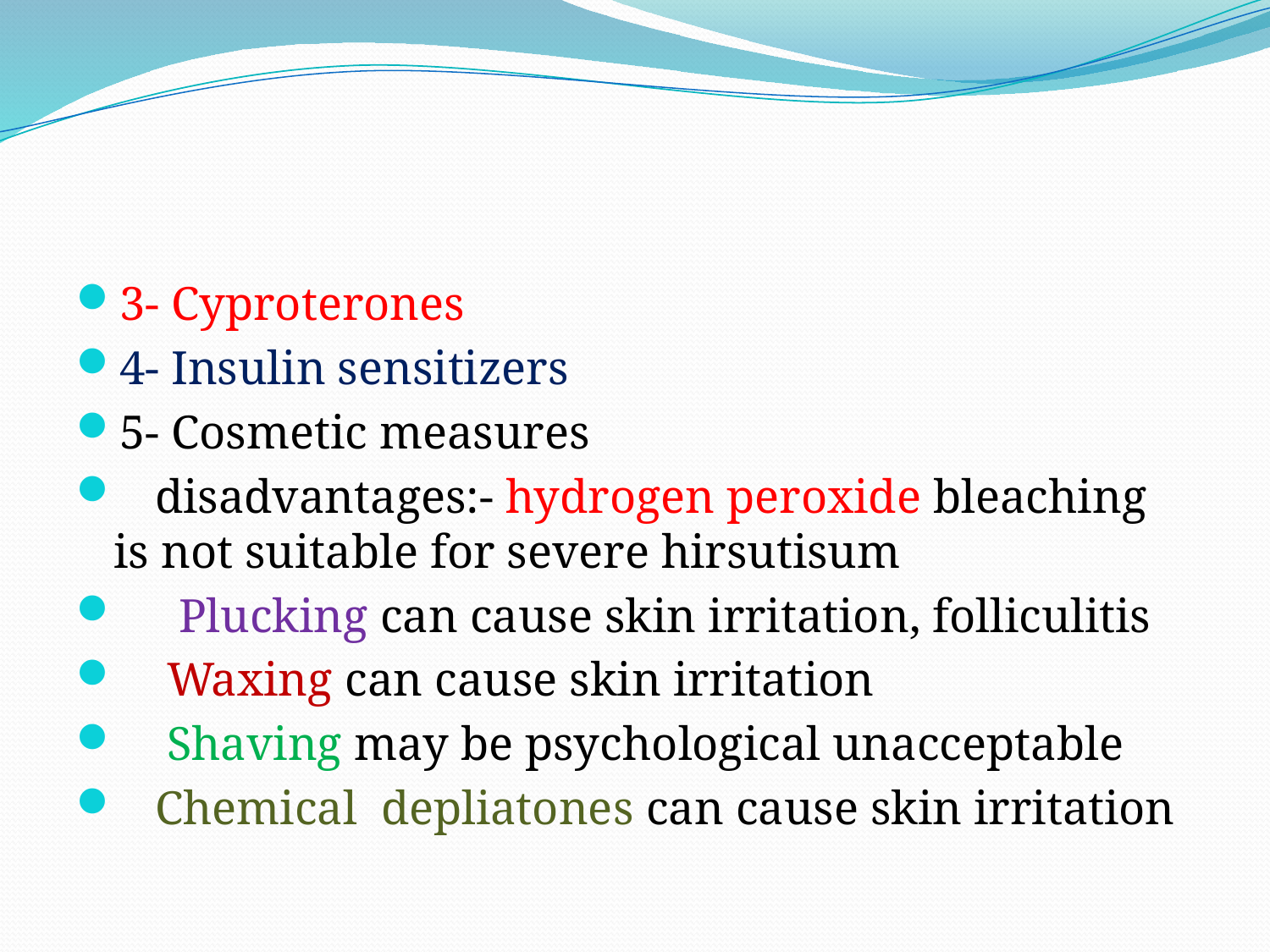

#
3- Cyproterones
4- Insulin sensitizers
5- Cosmetic measures
   disadvantages:- hydrogen peroxide bleaching is not suitable for severe hirsutisum
     Plucking can cause skin irritation, folliculitis
    Waxing can cause skin irritation
    Shaving may be psychological unacceptable
   Chemical  depliatones can cause skin irritation